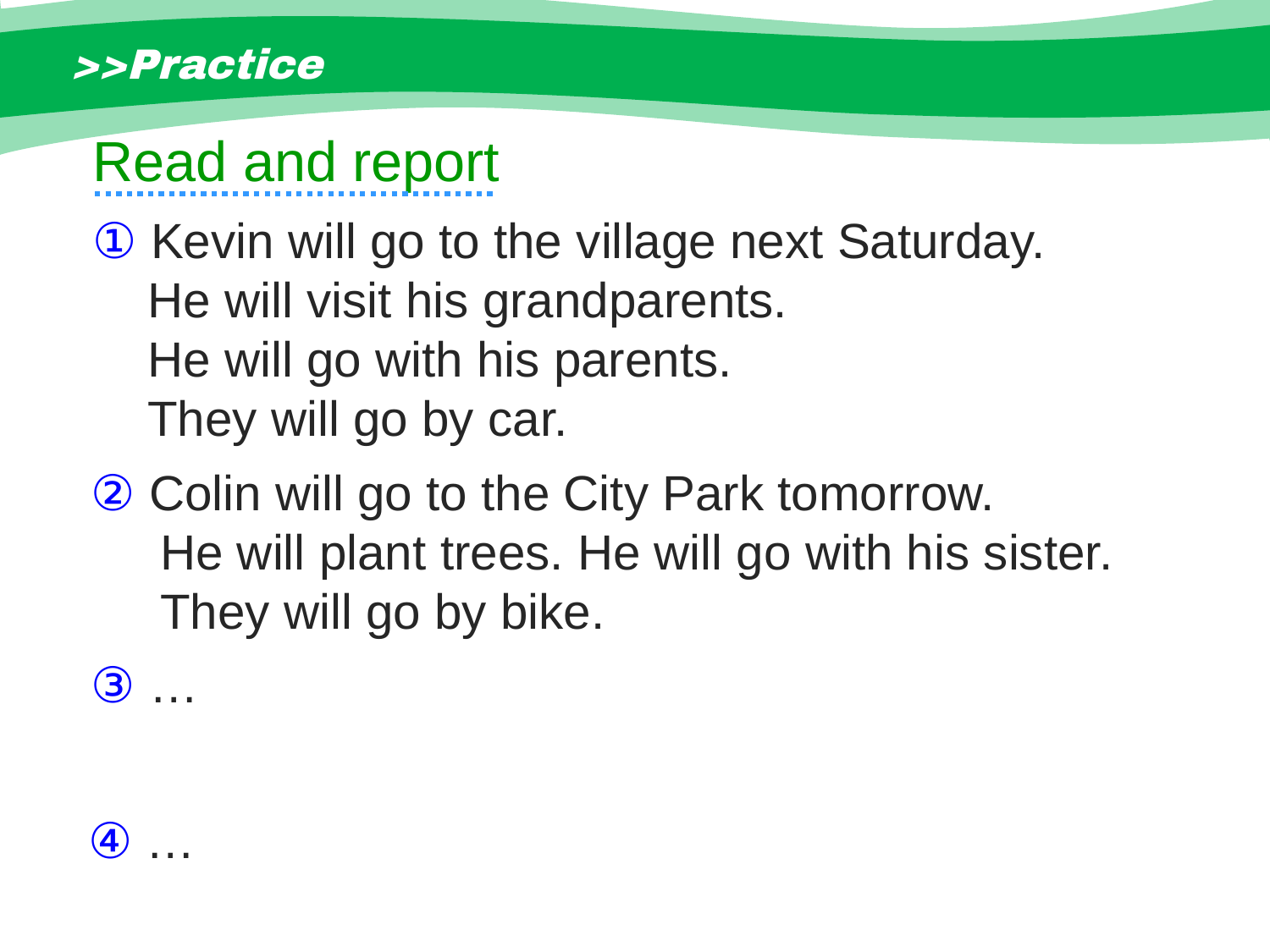

>>Practice
Read and report
① Kevin will go to the village next Saturday.
    He will visit his grandparents.
    He will go with his parents.
    They will go by car.
② Colin will go to the City Park tomorrow.
     He will plant trees. He will go with his sister.
     They will go by bike.
③ …
④ …